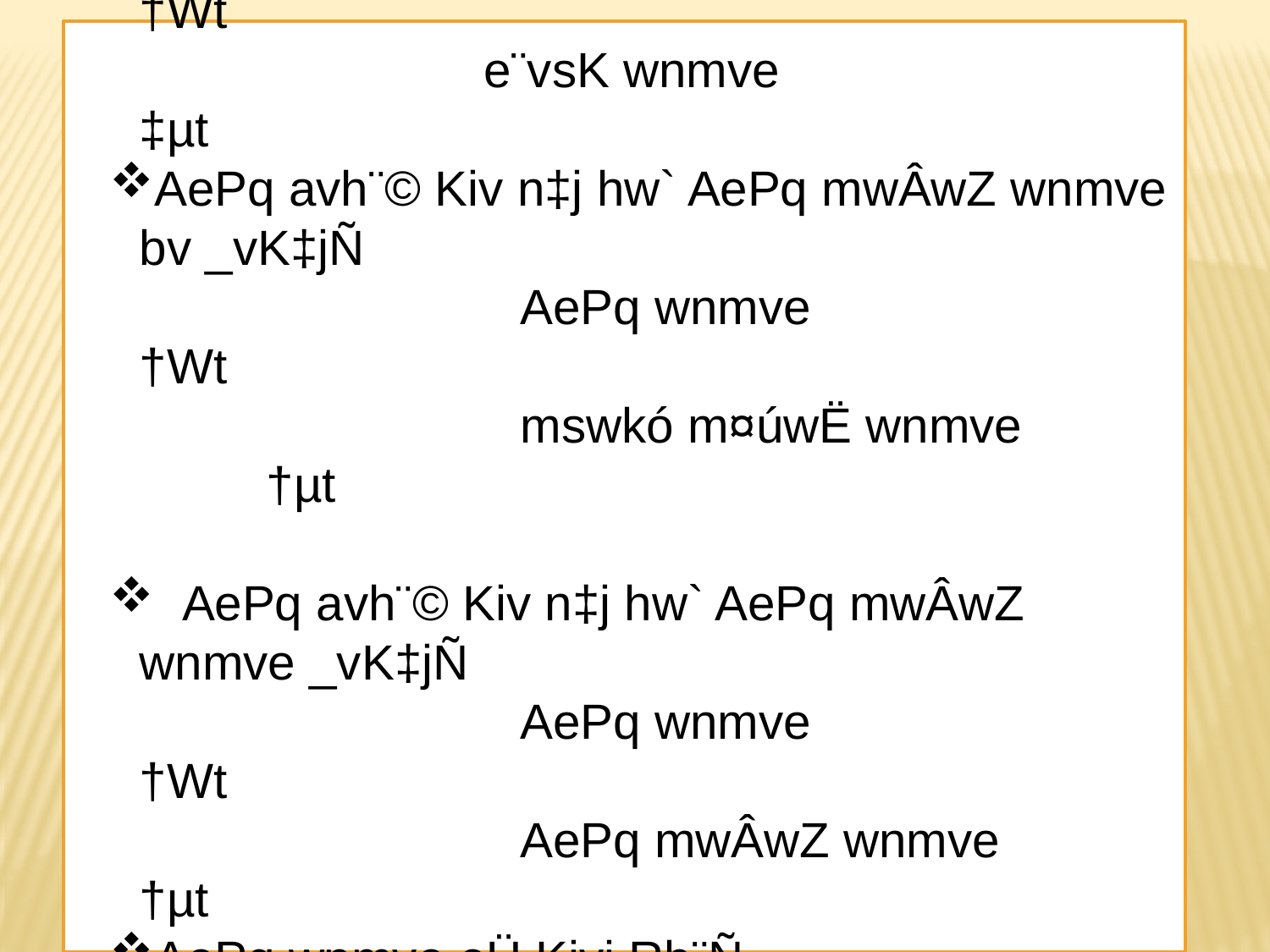

G Aa¨v‡qi cÖ‡qvRbxq Rv‡e`v mg~nt

 m¤úwË µq Kiv n‡jÑ
                        mswkó m¤úwË wnmve 		†Wt
                         e¨vsK wnmve          		‡µt
AePq avh¨© Kiv n‡j hw` AePq mwÂwZ wnmve bv _vK‡jÑ
			AePq wnmve 			†Wt
			mswkó m¤úwË wnmve 		†µt

  AePq avh¨© Kiv n‡j hw` AePq mwÂwZ wnmve _vK‡jÑ
			AePq wnmve 			†Wt
			AePq mwÂwZ wnmve 		†µt
AePq wnmve eÜ Kivi Rb¨Ñ
	Avq weeiYx 			†Wt
	AePq wnmve 			†µt